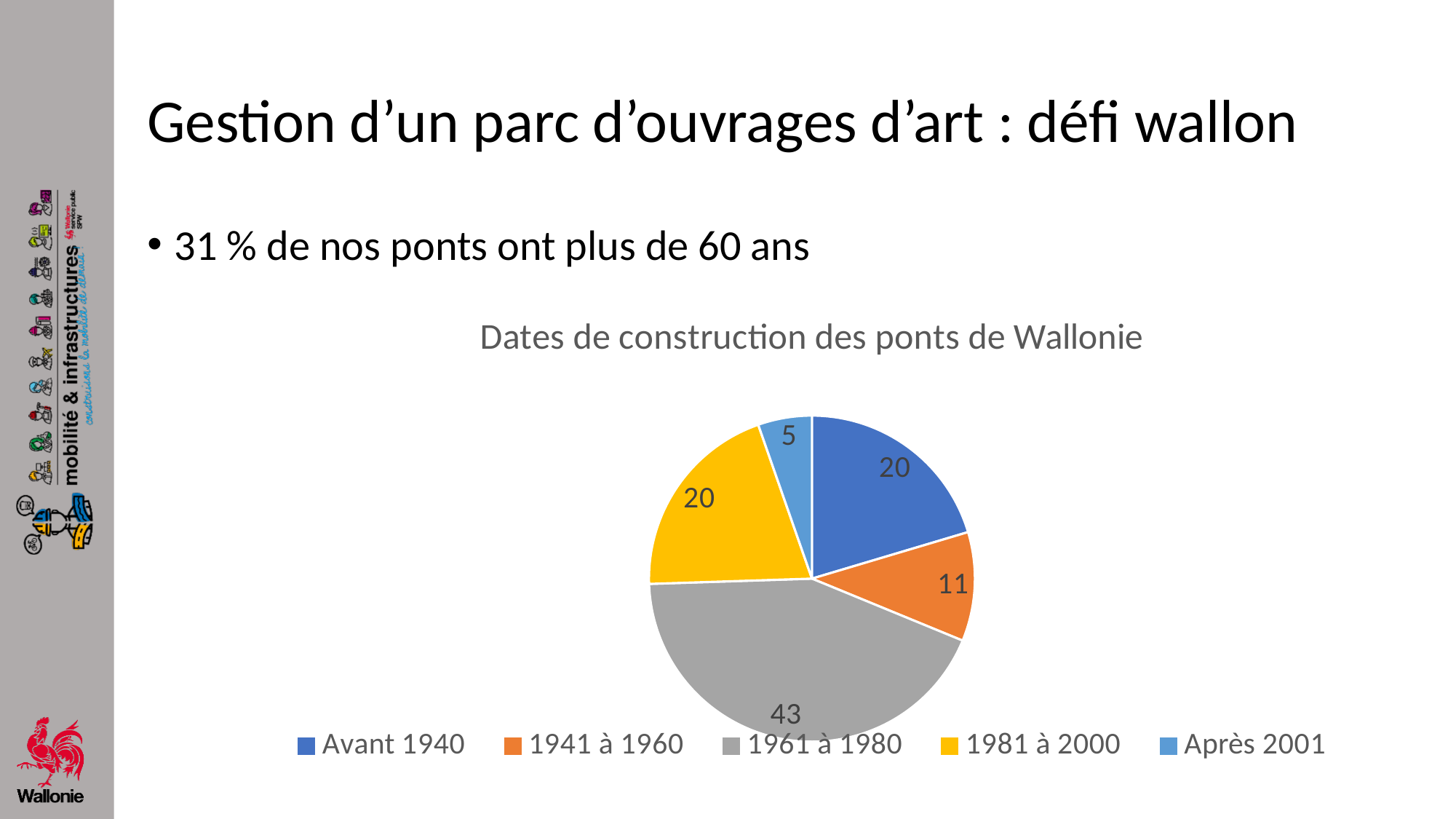

# Gestion d’un parc d’ouvrages d’art : défi wallon
31 % de nos ponts ont plus de 60 ans

### Chart: Dates de construction des ponts de Wallonie

| Category |  |
|---|---|
| Avant 1940 | 20.39072039072039 |
| 1941 à 1960 | 10.818070818070819 |
| 1961 à 1980 | 43.272283272283275 |
| 1981 à 2000 | 20.17094017094017 |
| Après 2001 | 5.347985347985348 |